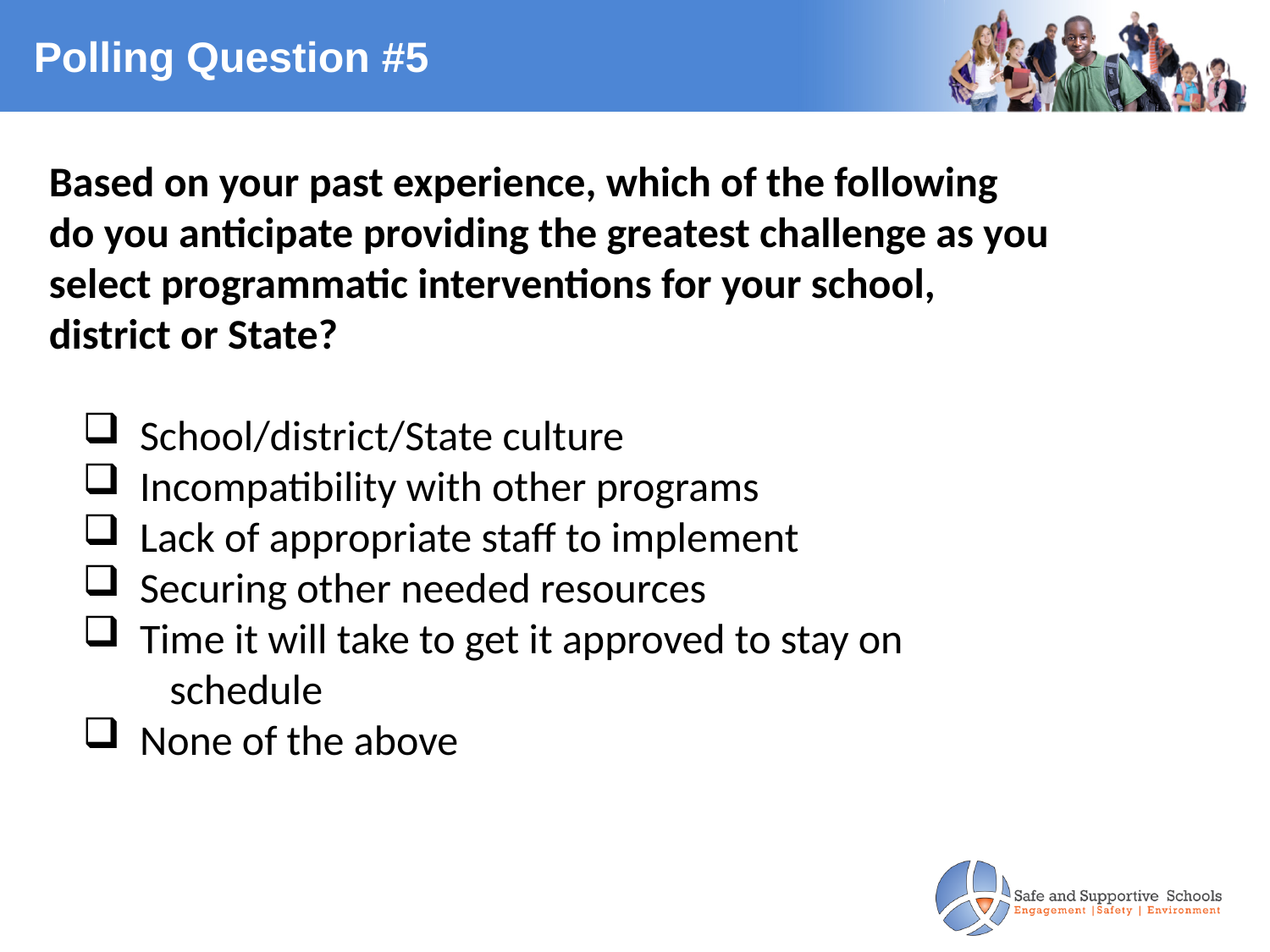

# Polling Question #5
Based on your past experience, which of the following do you anticipate providing the greatest challenge as you select programmatic interventions for your school, district or State?

  School/district/State culture
  Incompatibility with other programs
  Lack of appropriate staff to implement
  Securing other needed resources
  Time it will take to get it approved to stay on
      schedule
  None of the above